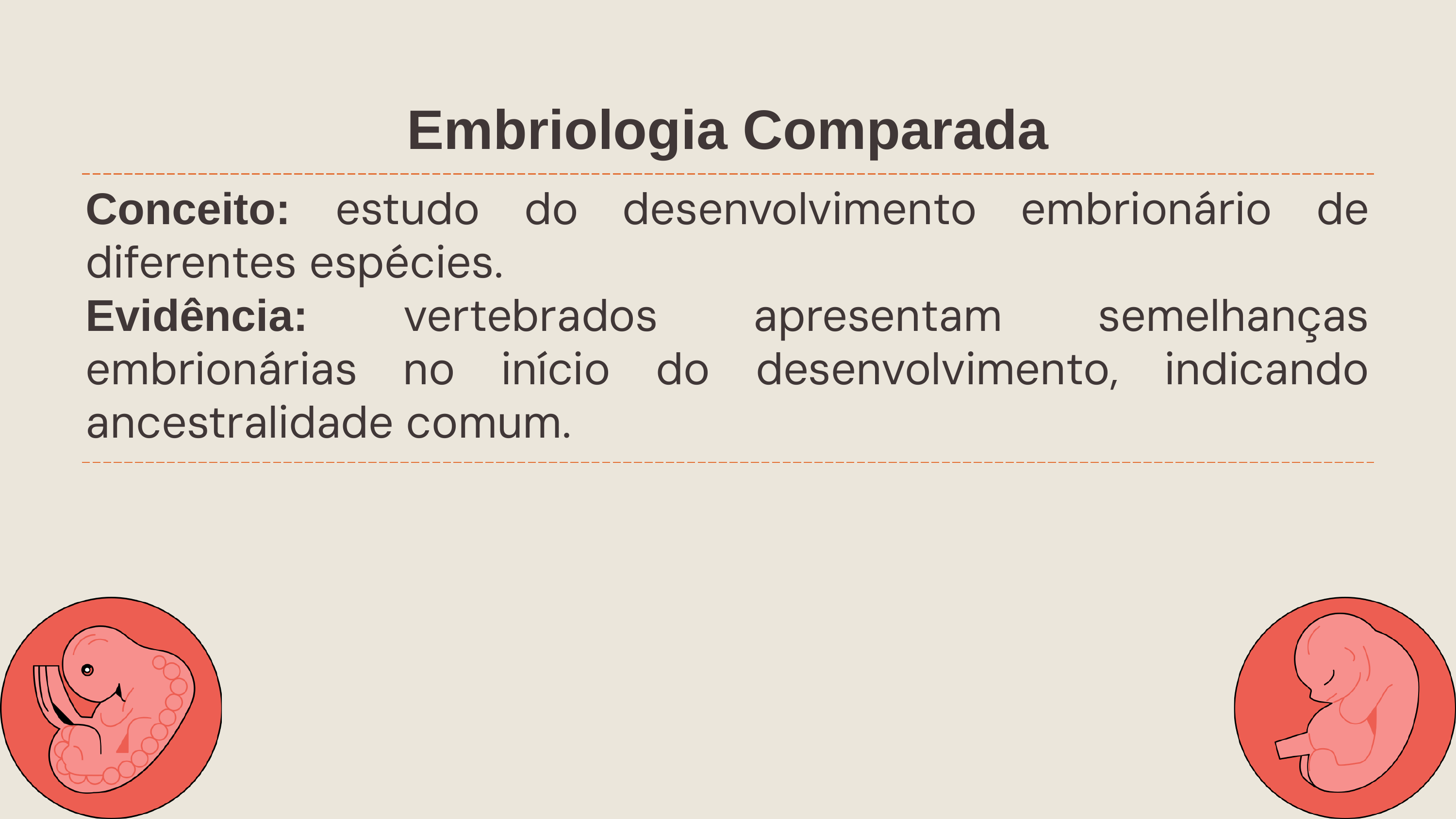

| Embriologia Comparada | Embriologia Comparada |
| --- | --- |
| Conceito: estudo do desenvolvimento embrionário de diferentes espécies. Evidência: vertebrados apresentam semelhanças embrionárias no início do desenvolvimento, indicando ancestralidade comum. | Conceito: estudo do desenvolvimento embrionário de diferentes espécies. Evidência: vertebrados apresentam semelhanças embrionárias no início do desenvolvimento, indicando ancestralidade comum. |